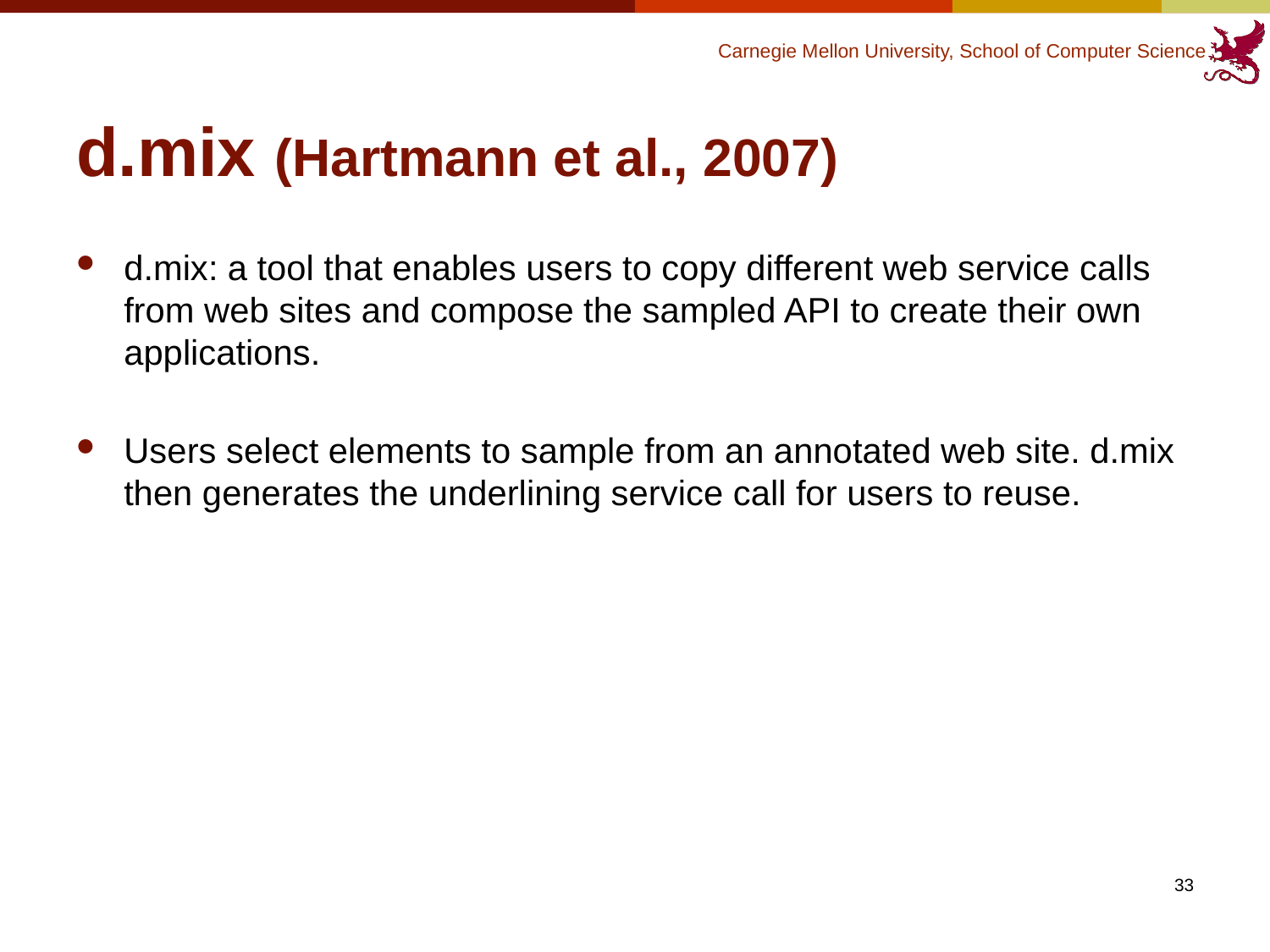

# d.mix (Hartmann et al., 2007)
d.mix: a tool that enables users to copy different web service calls from web sites and compose the sampled API to create their own applications.

Users select elements to sample from an annotated web site. d.mix then generates the underlining service call for users to reuse.
33